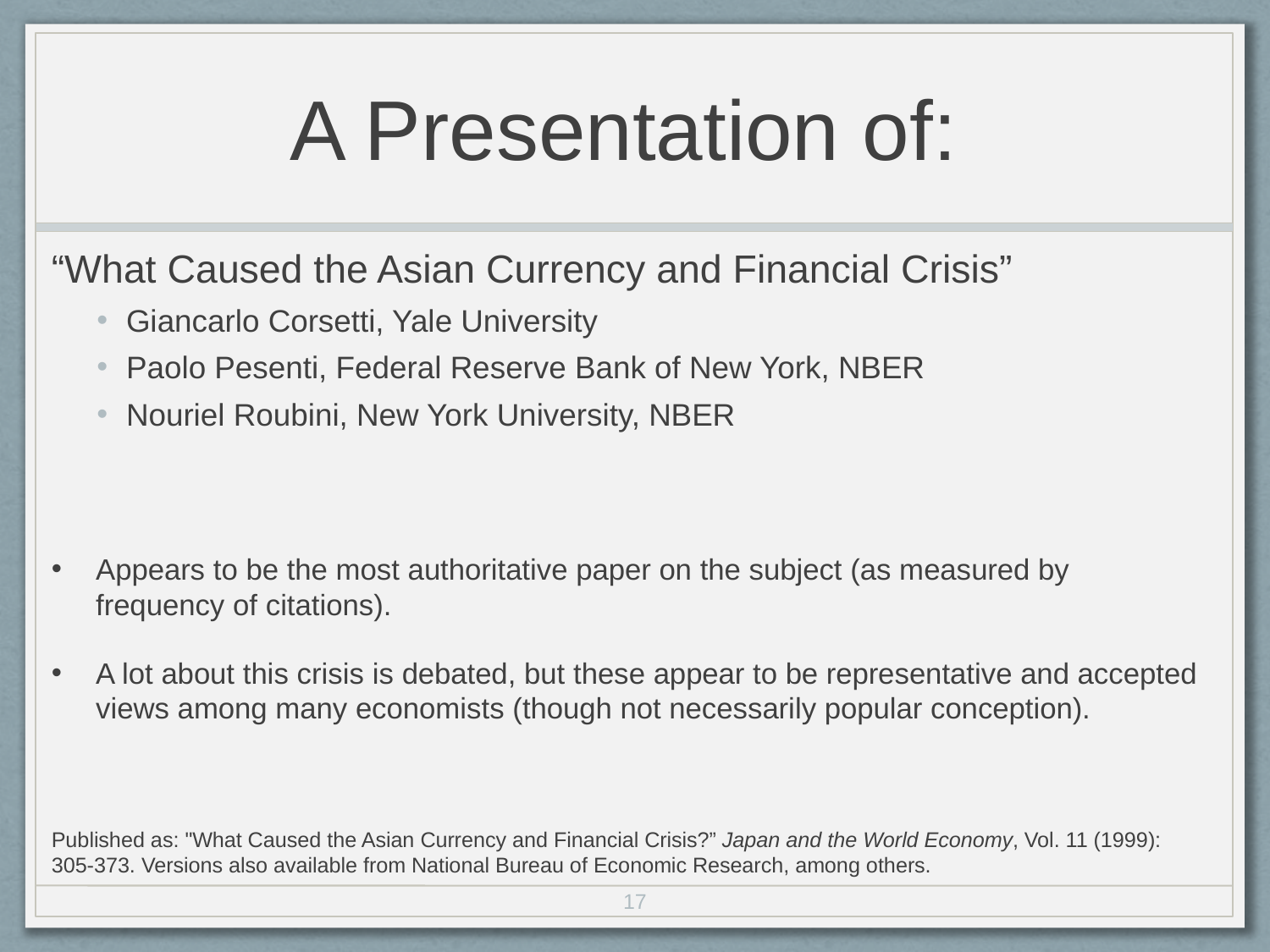

# A Presentation of:
“What Caused the Asian Currency and Financial Crisis”
Giancarlo Corsetti, Yale University
Paolo Pesenti, Federal Reserve Bank of New York, NBER
Nouriel Roubini, New York University, NBER

Appears to be the most authoritative paper on the subject (as measured by frequency of citations).
A lot about this crisis is debated, but these appear to be representative and accepted views among many economists (though not necessarily popular conception).

Published as: "What Caused the Asian Currency and Financial Crisis?” Japan and the World Economy, Vol. 11 (1999): 305-373. Versions also available from National Bureau of Economic Research, among others.

17